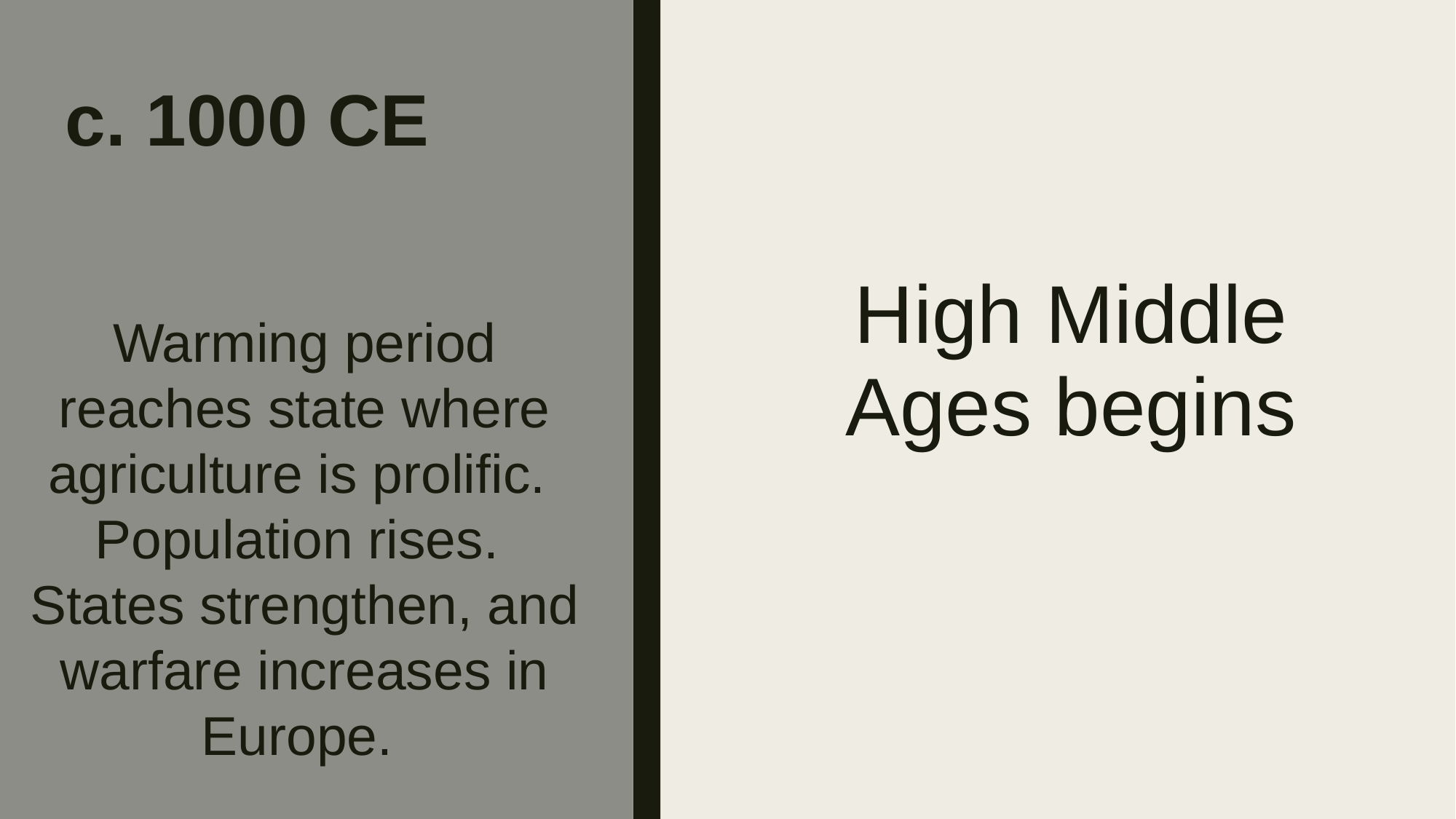

# c. 1000 CE
High Middle Ages begins
Warming period reaches state where agriculture is prolific.  Population rises.  States strengthen, and warfare increases in Europe.